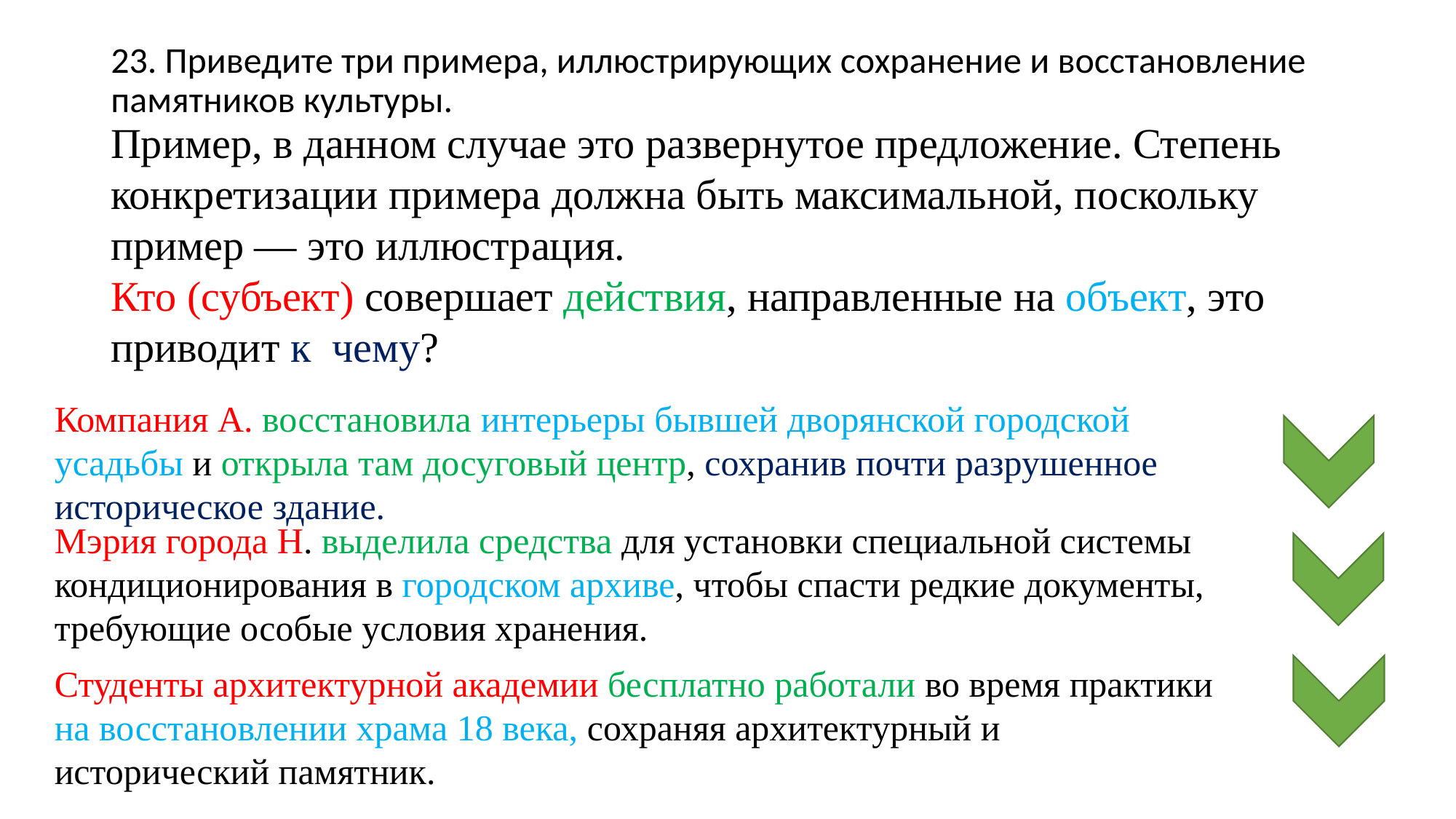

# 23. Приведите три примера, иллюстрирующих сохранение и восстановление памятников культуры.
Пример, в данном случае это развернутое предложение. Степень конкретизации примера должна быть максимальной, поскольку пример — это иллюстрация.
Кто (субъект) совершает действия, направленные на объект, это приводит к  чему?
Компания А. восстановила интерьеры бывшей дворянской городской усадьбы и открыла там досуговый центр, сохранив почти разрушенное историческое здание.

Мэрия города Н. выделила средства для установки специальной системы кондиционирования в городском архиве, чтобы спасти редкие документы, требующие особые условия хранения.

Студенты архитектурной академии бесплатно работали во время практики на восстановлении храма 18 века, сохраняя архитектурный и исторический памятник.